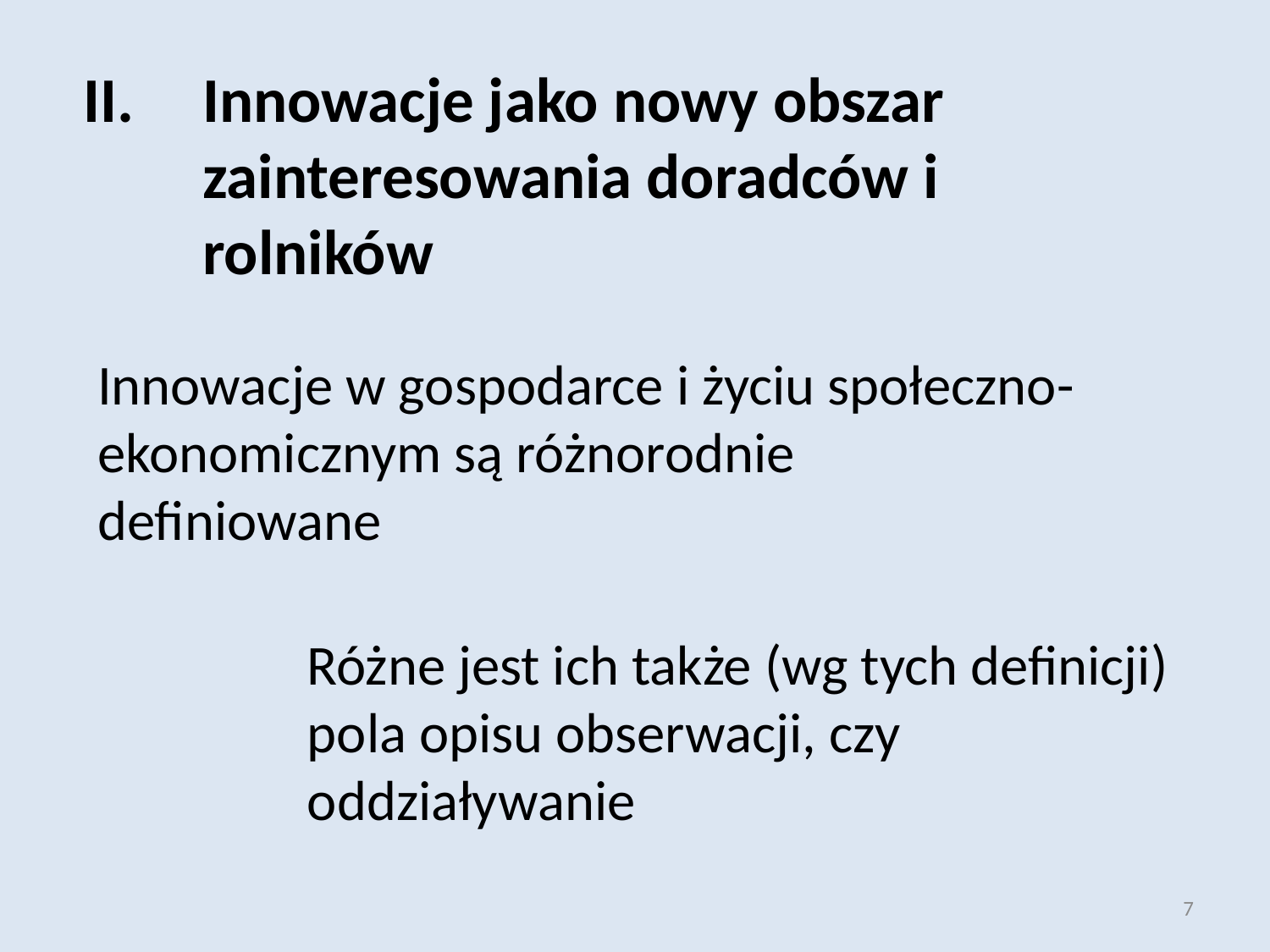

Innowacje jako nowy obszar zainteresowania doradców i rolników
Innowacje w gospodarce i życiu społeczno-ekonomicznym są różnorodnie definiowane
Różne jest ich także (wg tych definicji) pola opisu obserwacji, czy oddziaływanie
7